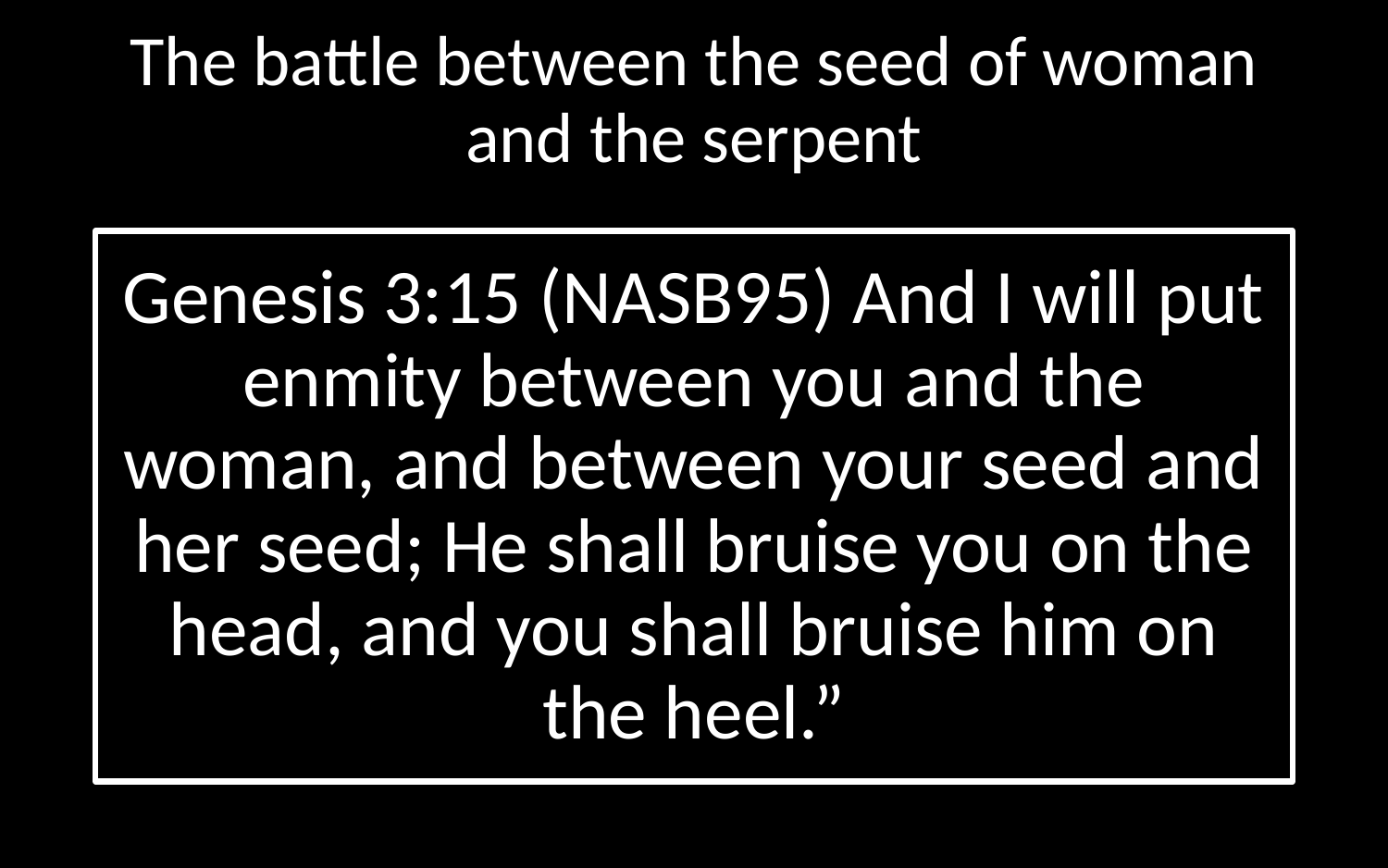

# The battle between the seed of woman and the serpent
Genesis 3:15 (NASB95) And I will put enmity between you and the woman, and between your seed and her seed; He shall bruise you on the head, and you shall bruise him on the heel.”